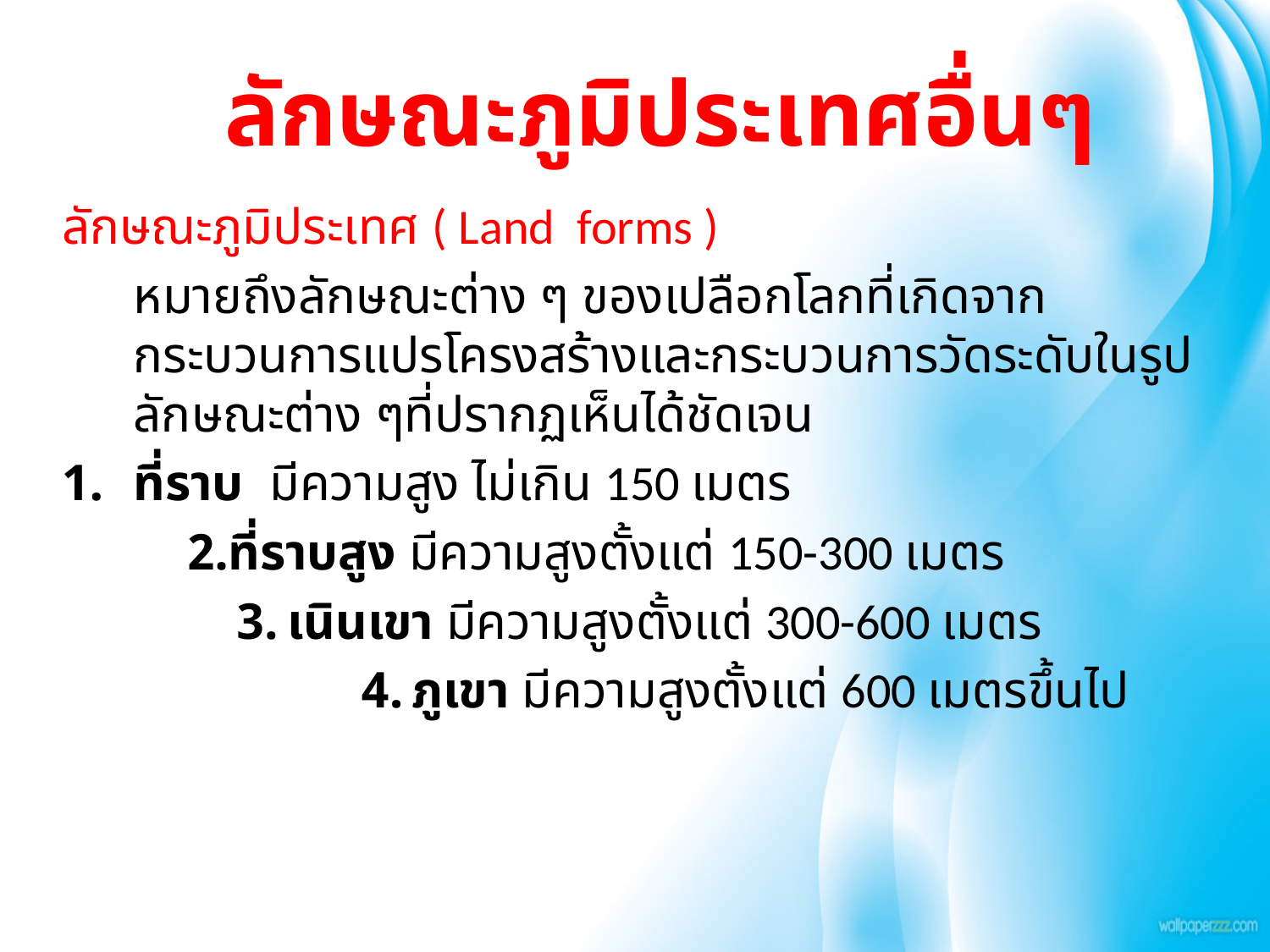

ลักษณะภูมิประเทศอื่นๆ
ลักษณะภูมิประเทศ ( Land  forms )
	หมายถึงลักษณะต่าง ๆ ของเปลือกโลกที่เกิดจากกระบวนการแปรโครงสร้างและกระบวนการวัดระดับในรูปลักษณะต่าง ๆที่ปรากฏเห็นได้ชัดเจน
ที่ราบ  มีความสูง ไม่เกิน 150 เมตร
ที่ราบสูง มีความสูงตั้งแต่ 150-300 เมตร
เนินเขา มีความสูงตั้งแต่ 300-600 เมตร
ภูเขา มีความสูงตั้งแต่ 600 เมตรขึ้นไป